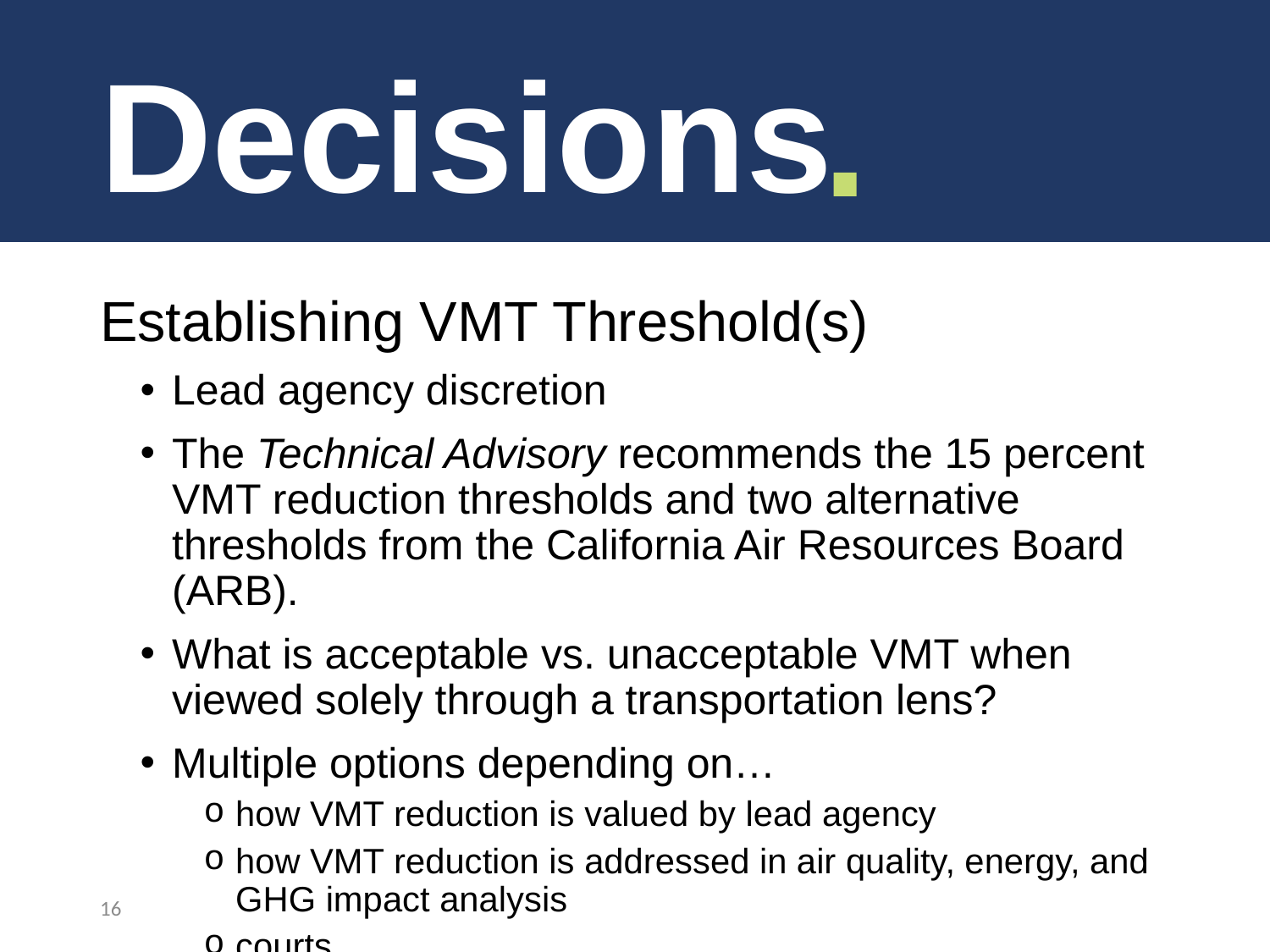

# Decisions

Establishing VMT Threshold(s)

Lead agency discretion
The Technical Advisory recommends the 15 percent VMT reduction thresholds and two alternative thresholds from the California Air Resources Board (ARB).
What is acceptable vs. unacceptable VMT when viewed solely through a transportation lens?
Multiple options depending on…
how VMT reduction is valued by lead agency
how VMT reduction is addressed in air quality, energy, and GHG impact analysis
courts

16